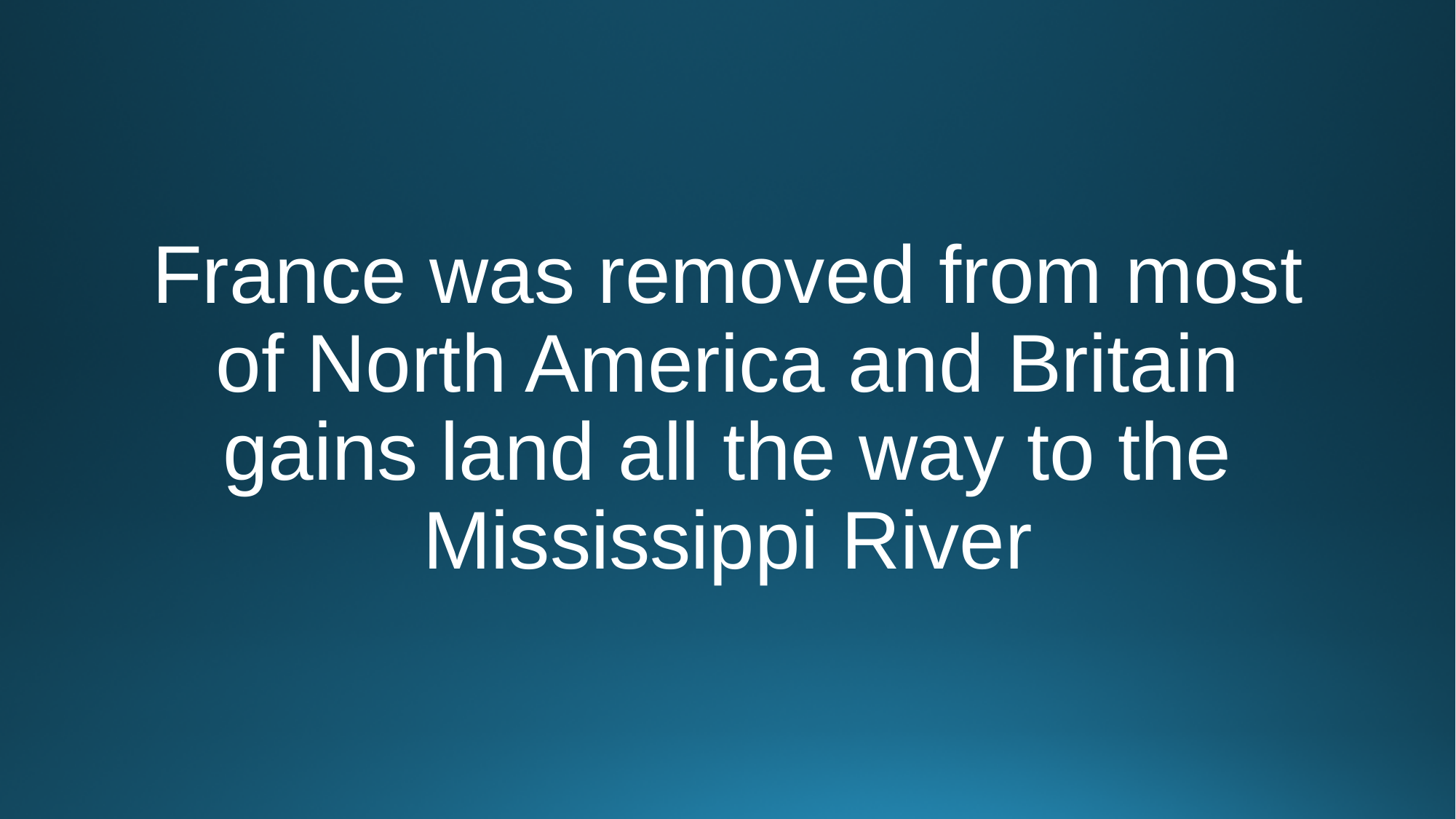

# France was removed from most of North America and Britain gains land all the way to the Mississippi River